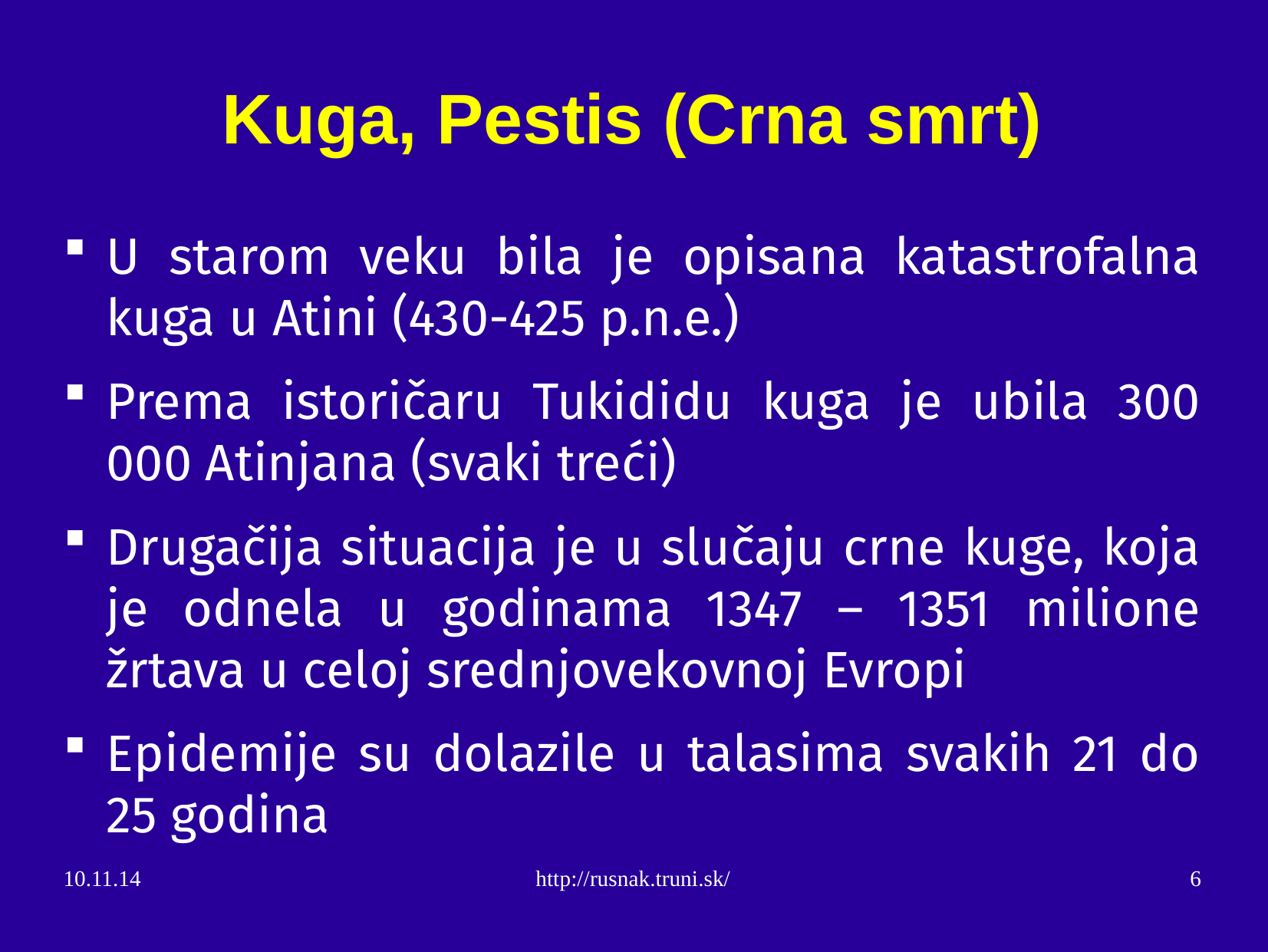

# Kuga, Pestis (Crna smrt)
U starom veku bila je opisana katastrofalna kuga u Atini (430-425 p.n.e.)
Prema istoričaru Tukididu kuga je ubila 300 000 Atinjana (svaki treći)
Drugačija situacija je u slučaju crne kuge, koja je odnela u godinama 1347 – 1351 milione žrtava u celoj srednjovekovnoj Evropi
Epidemije su dolazile u talasima svakih 21 do 25 godina

10.11.14
http://rusnak.truni.sk/
6